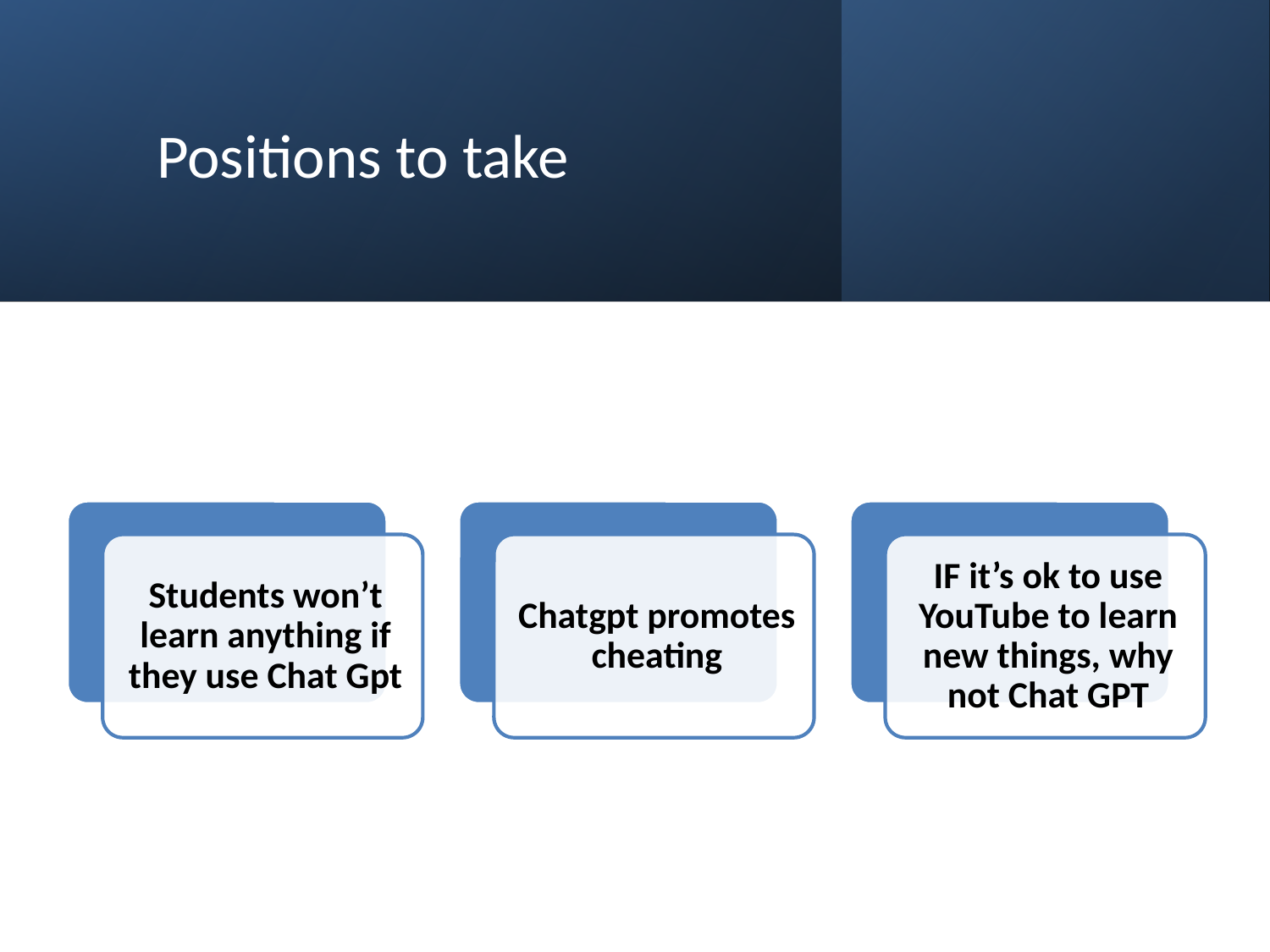

# Positions to take
Students won’t learn anything if they use Chat Gpt
Chatgpt promotes cheating
IF it’s ok to use YouTube to learn new things, why not Chat GPT